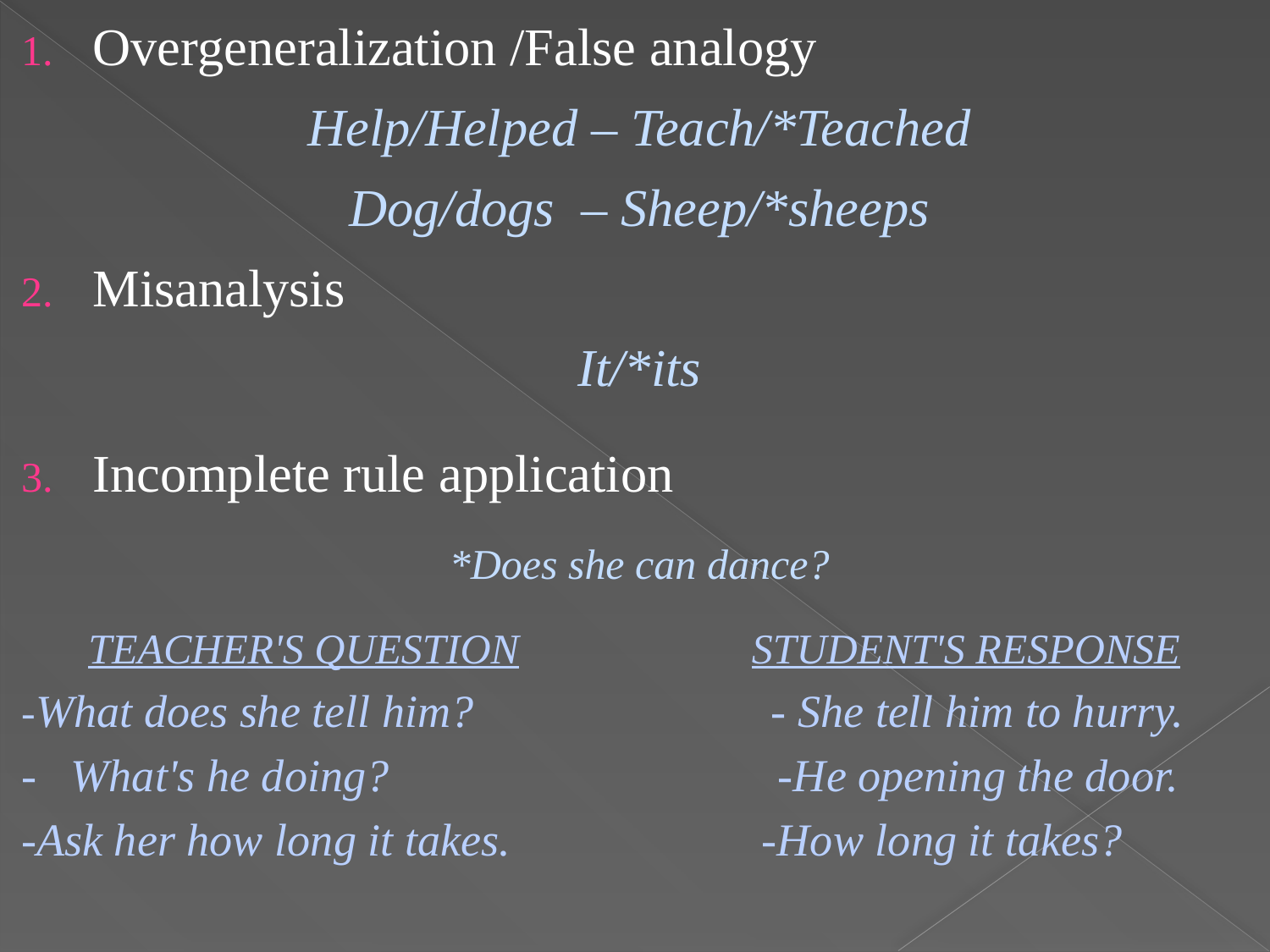

#
Overgeneralization /False analogy
Help/Helped – Teach/*Teached
Dog/dogs  – Sheep/*sheeps
Misanalysis
It/*its
Incomplete rule application
*Does she can dance?
TEACHER'S QUESTION                      STUDENT'S RESPONSE
-What does she tell him?                          - She tell him to hurry.
-   What's he doing?                                  -He opening the door.
-Ask her how long it takes.                      -How long it takes?